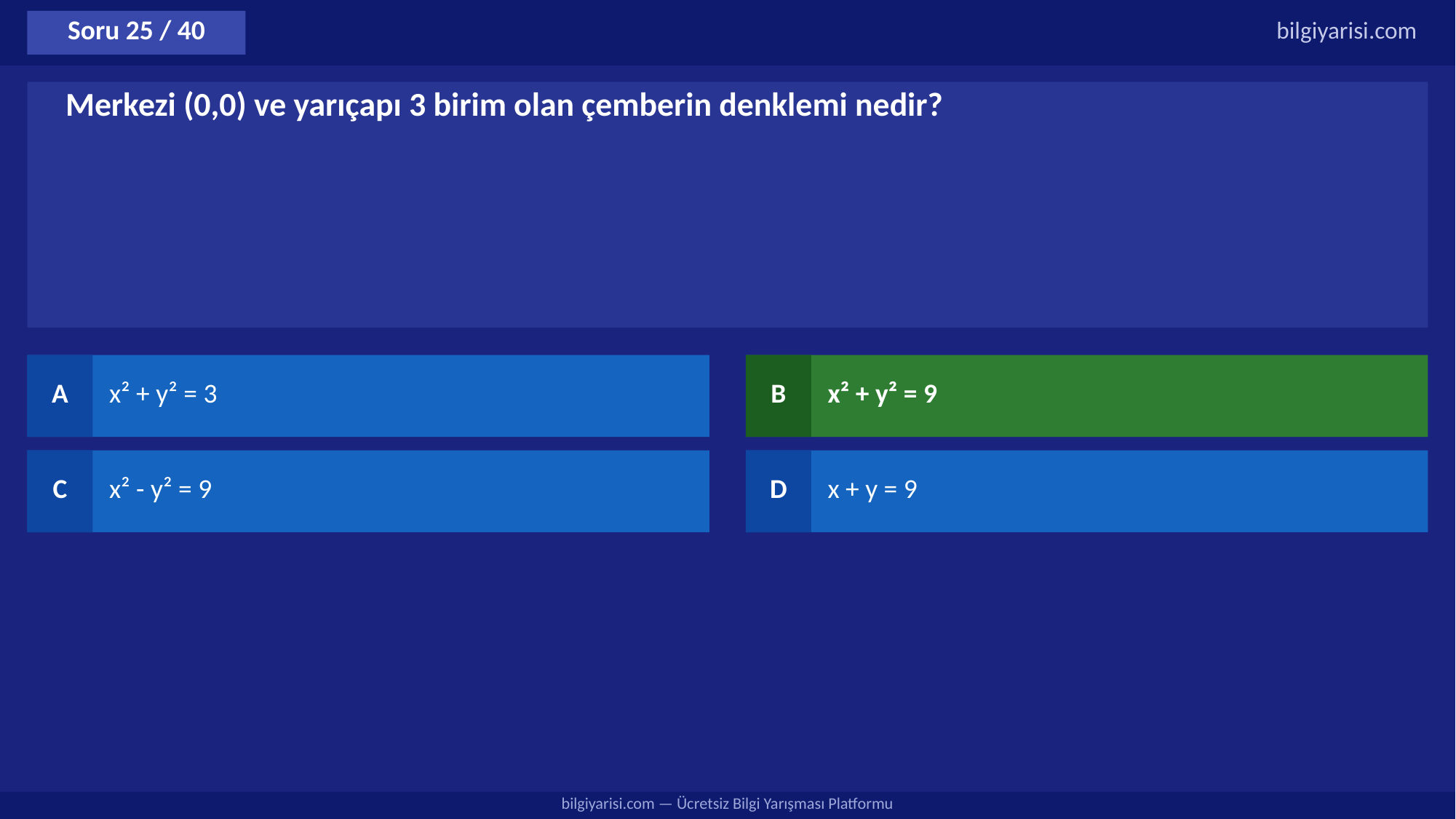

Soru 25 / 40
bilgiyarisi.com

Merkezi (0,0) ve yarıçapı 3 birim olan çemberin denklemi nedir?

A
x² + y² = 3

B
x² + y² = 9

C
x² - y² = 9

D
x + y = 9
bilgiyarisi.com — Ücretsiz Bilgi Yarışması Platformu